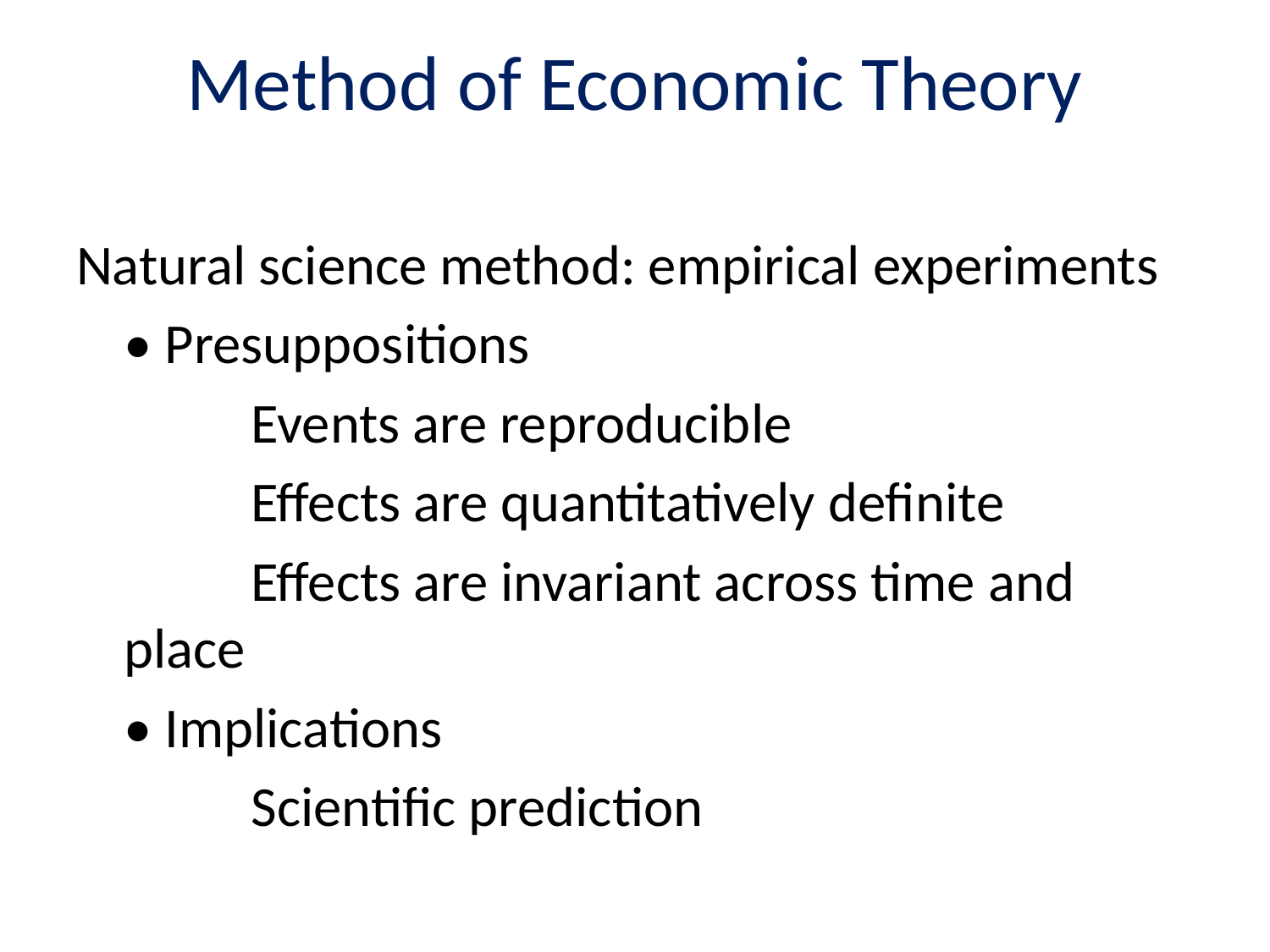

# Method of Economic Theory
Natural science method: empirical experiments
	• Presuppositions
		Events are reproducible
		Effects are quantitatively definite
		Effects are invariant across time and place
	• Implications
		Scientific prediction